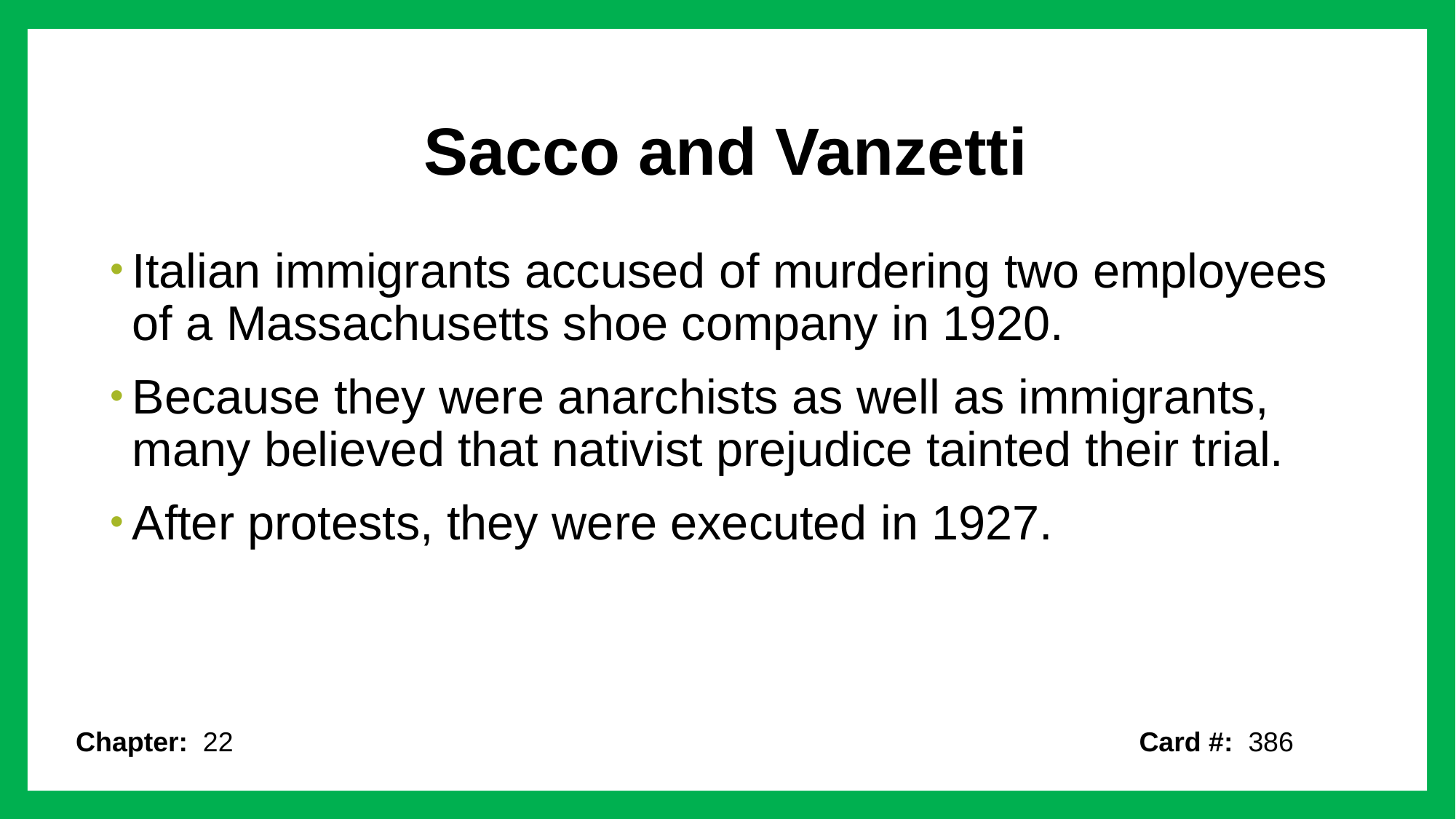

# Sacco and Vanzetti
Italian immigrants accused of murdering two employees of a Massachusetts shoe company in 1920.
Because they were anarchists as well as immigrants, many believed that nativist prejudice tainted their trial.
After protests, they were executed in 1927.
Card #:  386
Chapter:  22